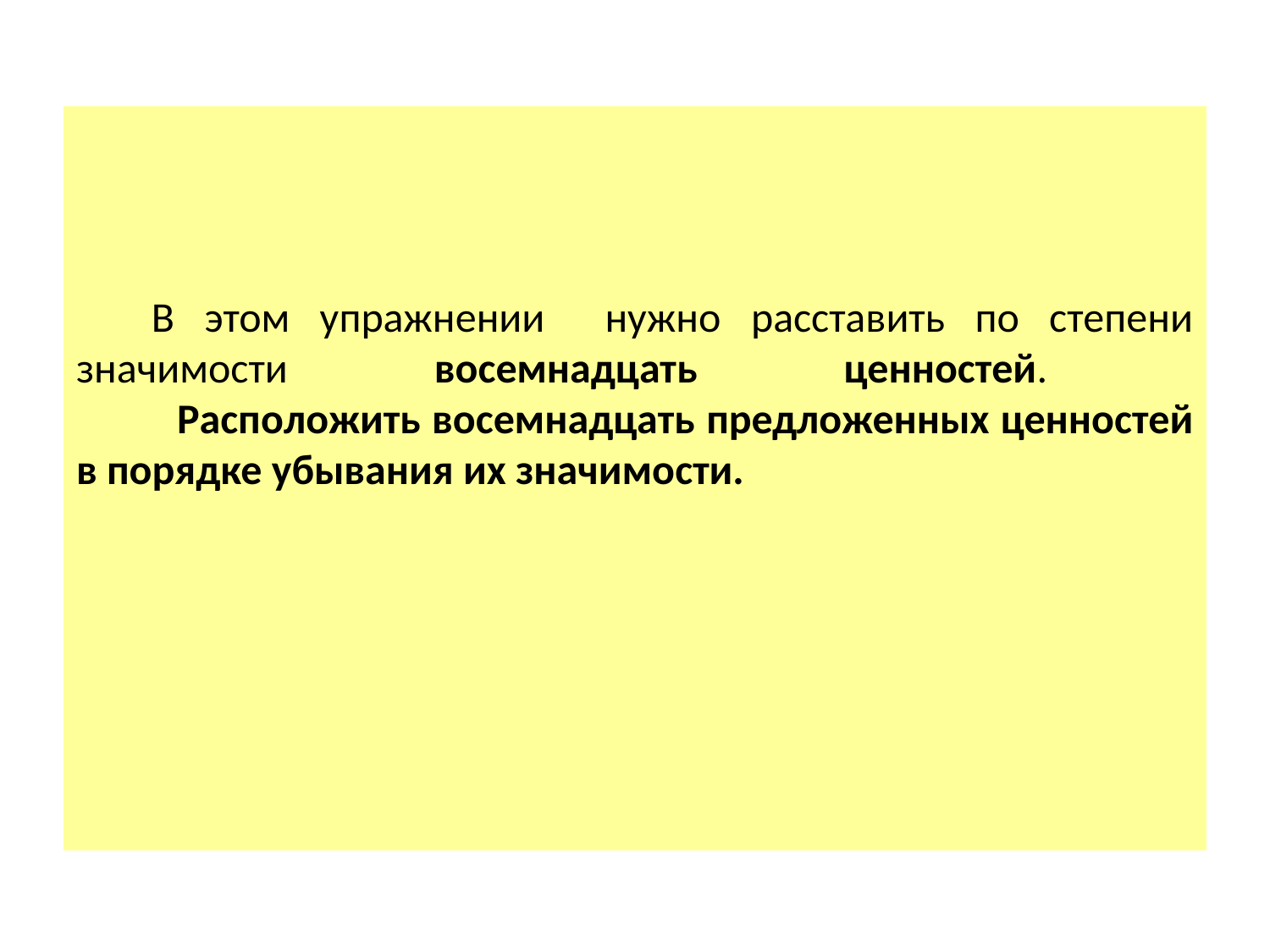

В этом упражнении  нужно расставить по степени значимости восемнадцать ценностей.
         Расположить восемнадцать предложенных ценностей в порядке убывания их значимости.